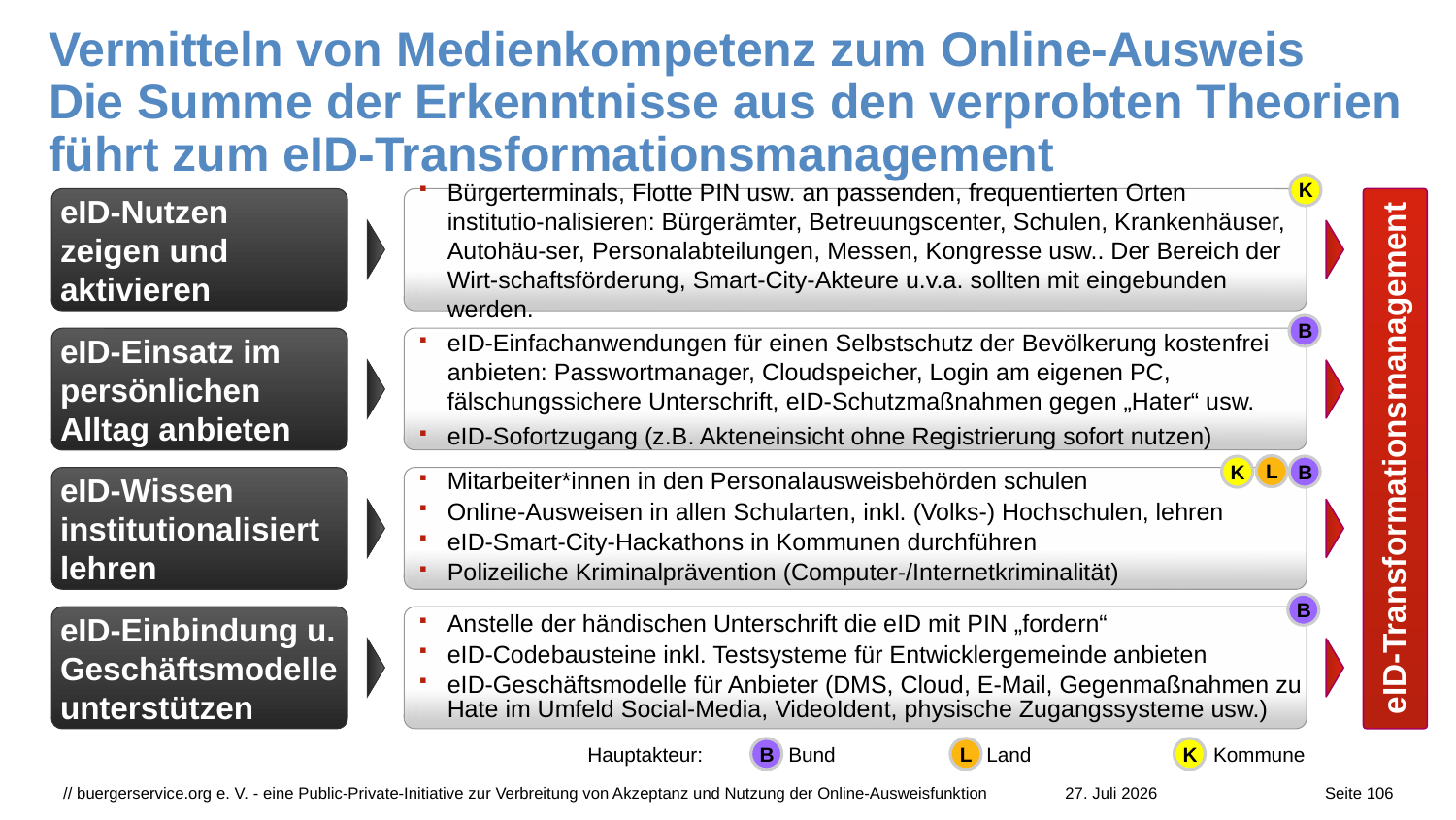

# Vermitteln von Medienkompetenz zum Online-Ausweis Die Summe der Erkenntnisse aus den verprobten Theorien führt zum eID-Transformationsmanagement
K

eID-Nutzen
zeigen und aktivieren
Bürgerterminals, Flotte PIN usw. an passenden, frequentierten Orten institutio-nalisieren: Bürgerämter, Betreuungscenter, Schulen, Krankenhäuser, Autohäu-ser, Personalabteilungen, Messen, Kongresse usw.. Der Bereich der Wirt-schaftsförderung, Smart-City-Akteure u.v.a. sollten mit eingebunden werden.
eID-Transformationsmanagement

eID-Einfachanwendungen für einen Selbstschutz der Bevölkerung kostenfrei anbieten: Passwortmanager, Cloudspeicher, Login am eigenen PC, fälschungssichere Unterschrift, eID-Schutzmaßnahmen gegen „Hater“ usw.
eID-Sofortzugang (z.B. Akteneinsicht ohne Registrierung sofort nutzen)
eID-Einsatz im persönlichen Alltag anbieten

eID-Wissen institutionalisiert lehren
Mitarbeiter*innen in den Personalausweisbehörden schulen
Online-Ausweisen in allen Schularten, inkl. (Volks-) Hochschulen, lehren
eID-Smart-City-Hackathons in Kommunen durchführen
Polizeiliche Kriminalprävention (Computer-/Internetkriminalität)

eID-Einbindung u. Geschäftsmodelle unterstützen
Anstelle der händischen Unterschrift die eID mit PIN „fordern“
eID-Codebausteine inkl. Testsysteme für Entwicklergemeinde anbieten
eID-Geschäftsmodelle für Anbieter (DMS, Cloud, E-Mail, Gegenmaßnahmen zu Hate im Umfeld Social-Media, VideoIdent, physische Zugangssysteme usw.)

B

L

K

B

B

Hauptakteur:
B

Bund
L

Land
K

Kommune
// buergerservice.org e. V. - eine Public-Private-Initiative zur Verbreitung von Akzeptanz und Nutzung der Online-Ausweisfunktion
27. Juli 2026
Seite 106